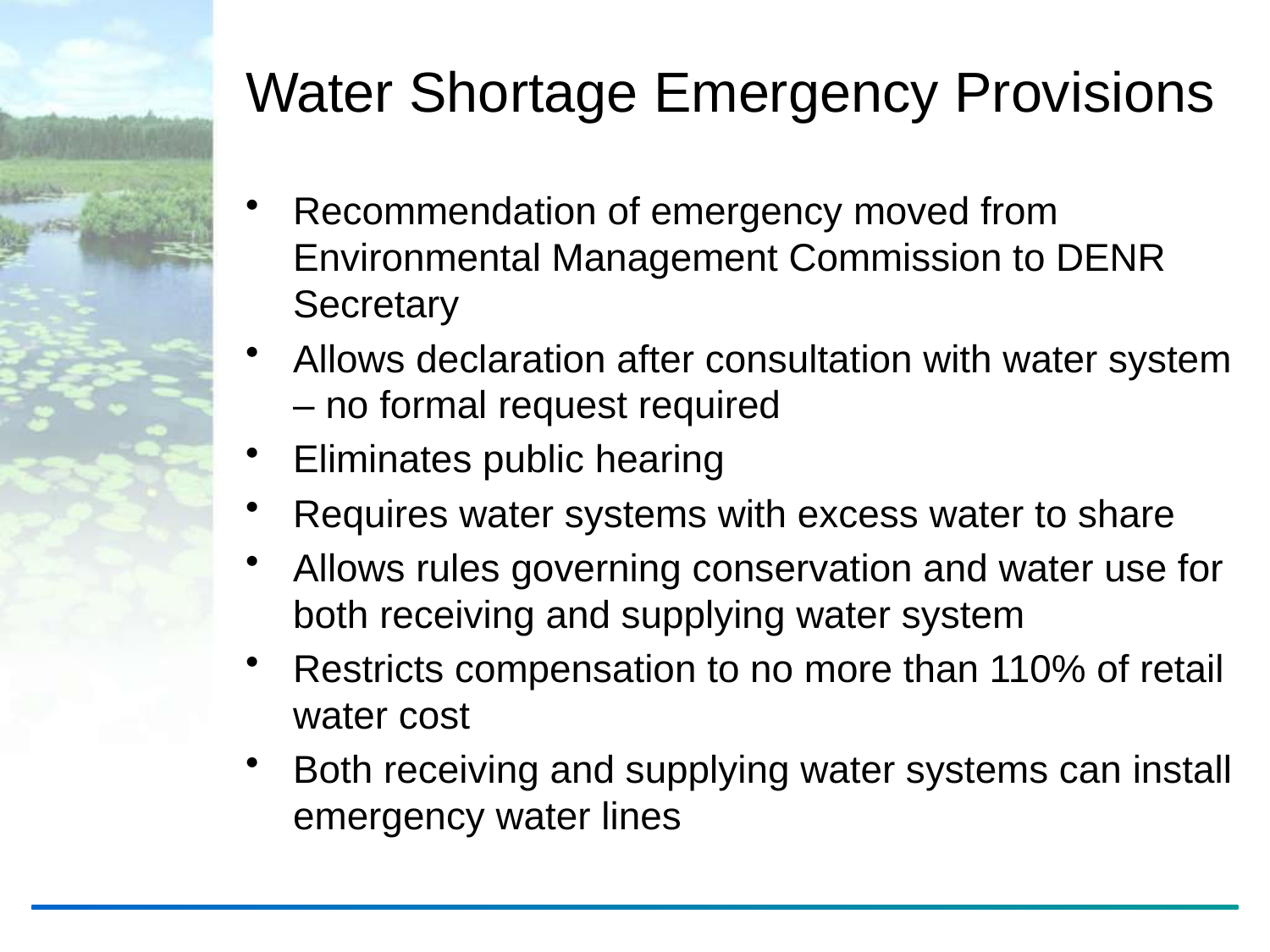

# Water Shortage Emergency Provisions
Recommendation of emergency moved from Environmental Management Commission to DENR Secretary
Allows declaration after consultation with water system – no formal request required
Eliminates public hearing
Requires water systems with excess water to share
Allows rules governing conservation and water use for both receiving and supplying water system
Restricts compensation to no more than 110% of retail water cost
Both receiving and supplying water systems can install emergency water lines